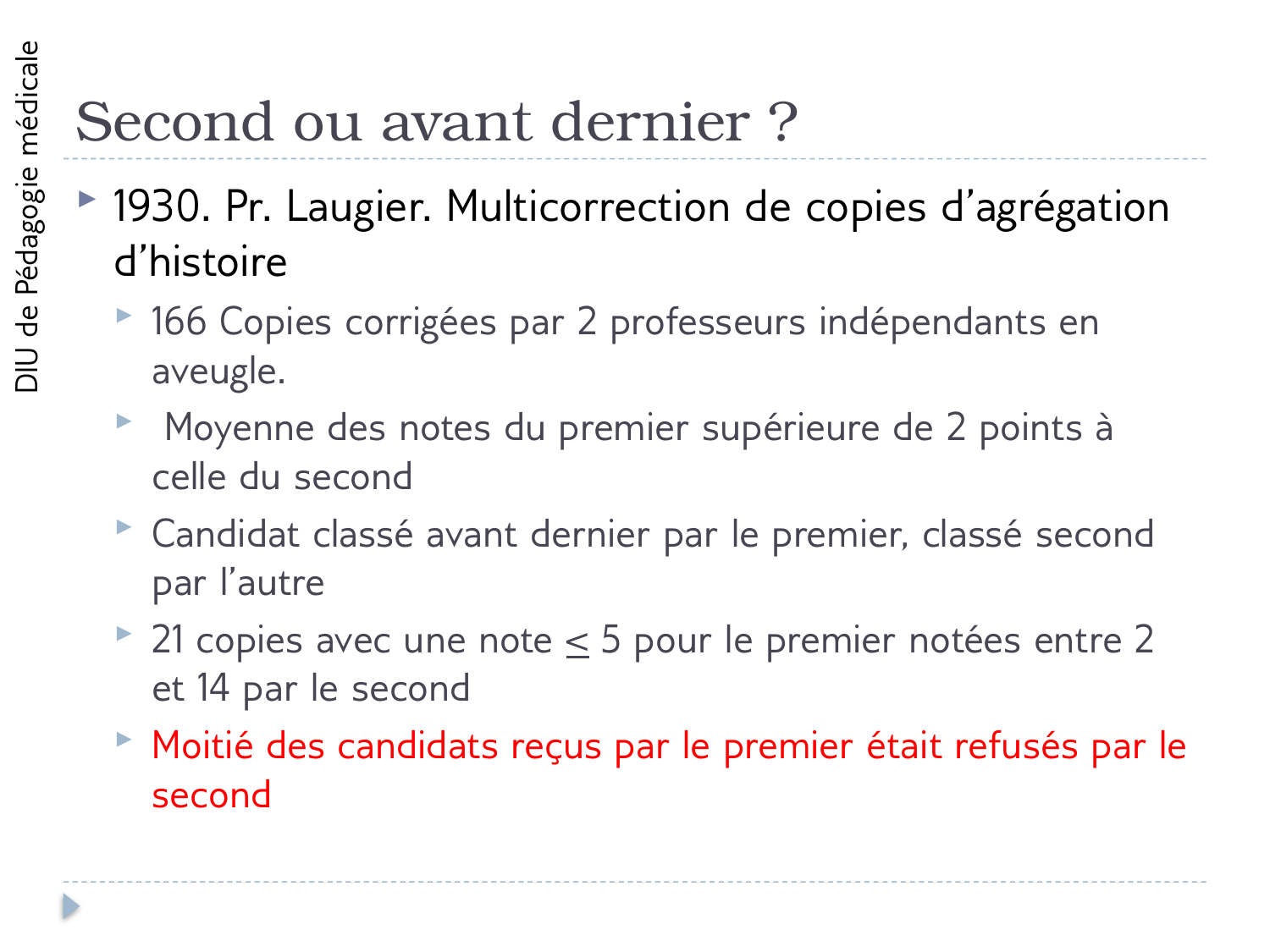

# Second ou avant dernier ?
1930. Pr. Laugier. Multicorrection de copies d’agrégation d’histoire
166 Copies corrigées par 2 professeurs indépendants en aveugle.
 Moyenne des notes du premier supérieure de 2 points à celle du second
Candidat classé avant dernier par le premier, classé second par l’autre
21 copies avec une note < 5 pour le premier notées entre 2 et 14 par le second
Moitié des candidats reçus par le premier était refusés par le second